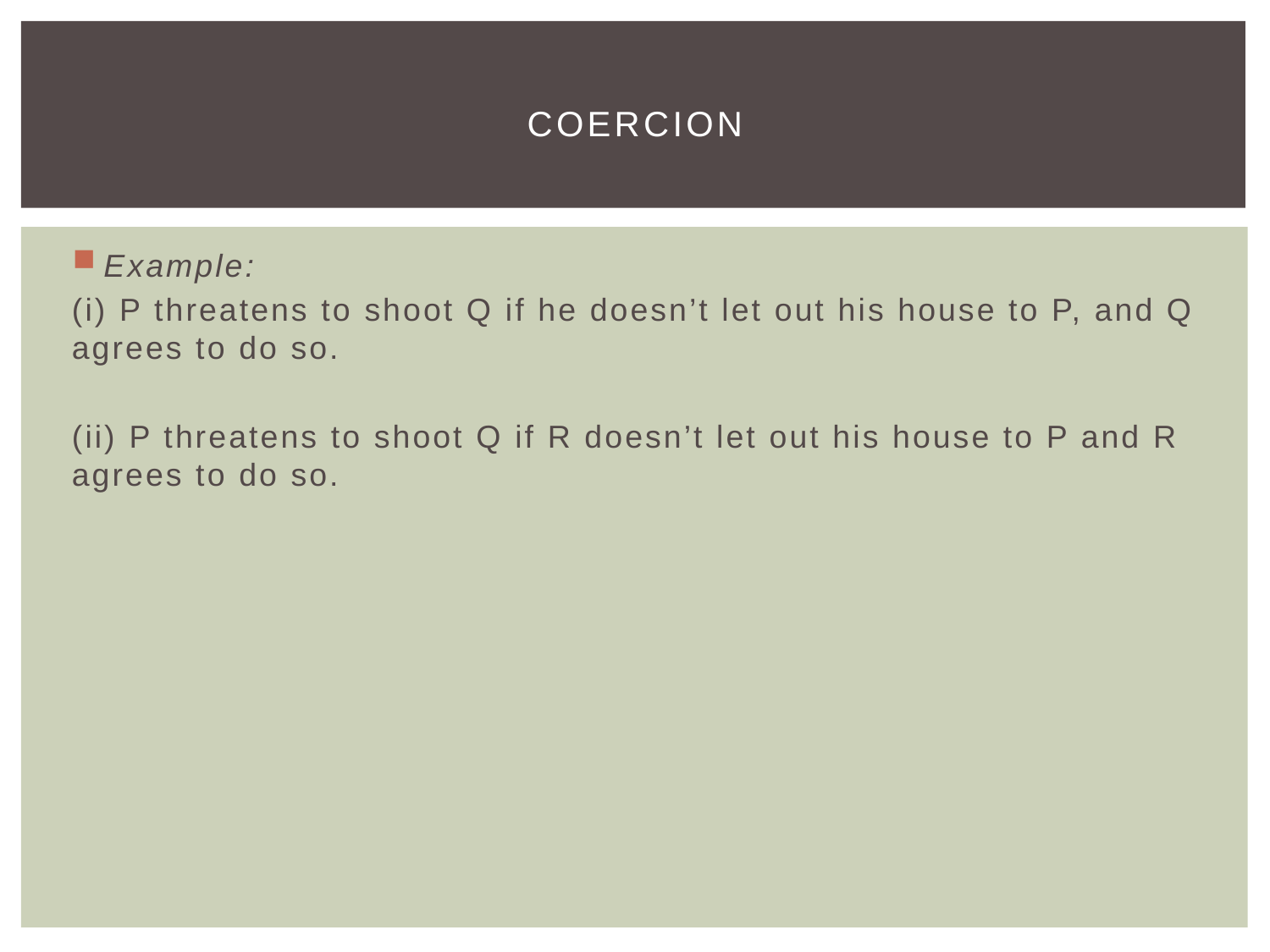

# COERCION
Example:
(i) P threatens to shoot Q if he doesn’t let out his house to P, and Q agrees to do so.

(ii) P threatens to shoot Q if R doesn’t let out his house to P and R agrees to do so.